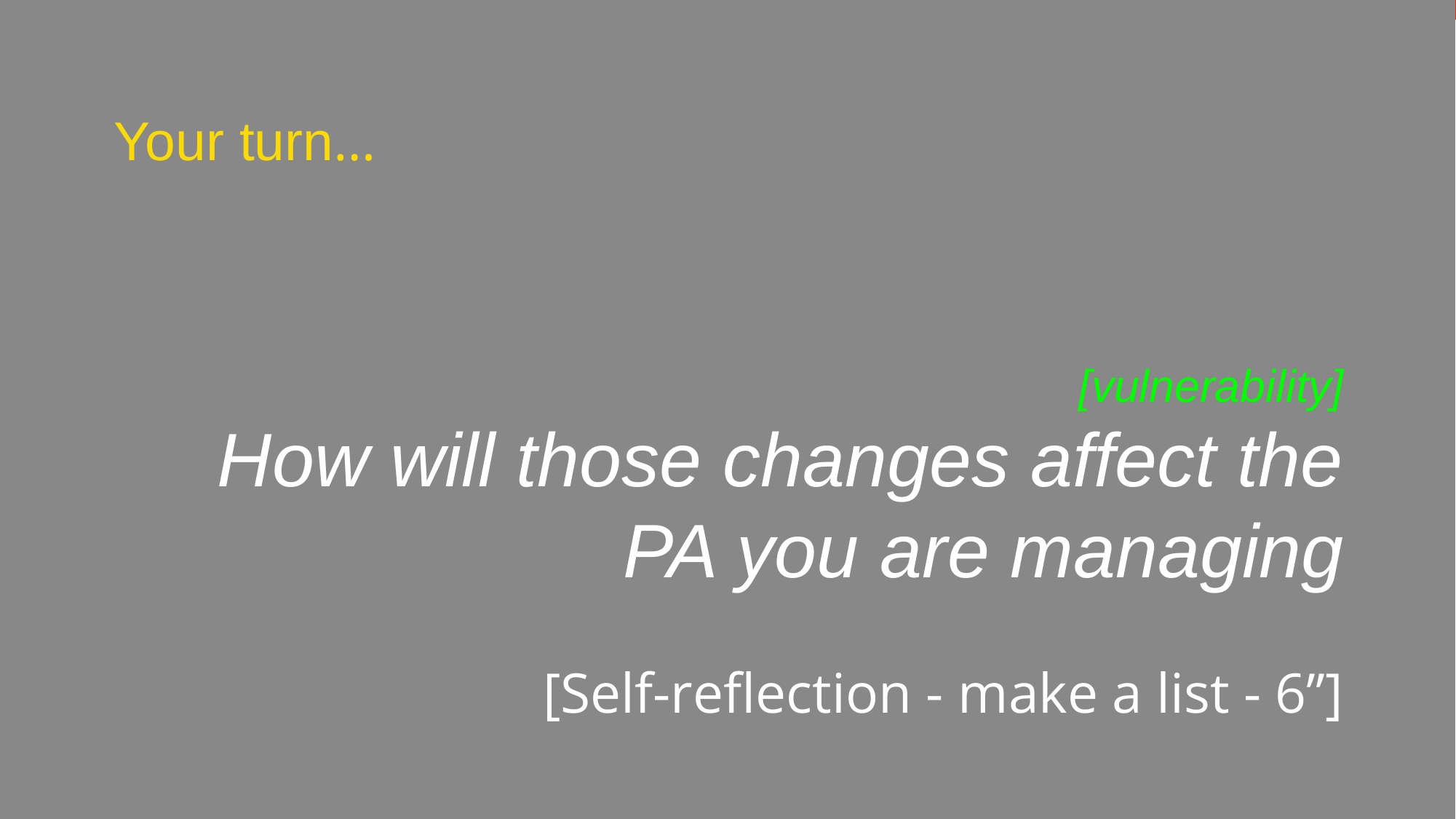

Your turn…
[vulnerability]
How will those changes affect the PA you are managing
[Self-reflection - make a list - 6’’]